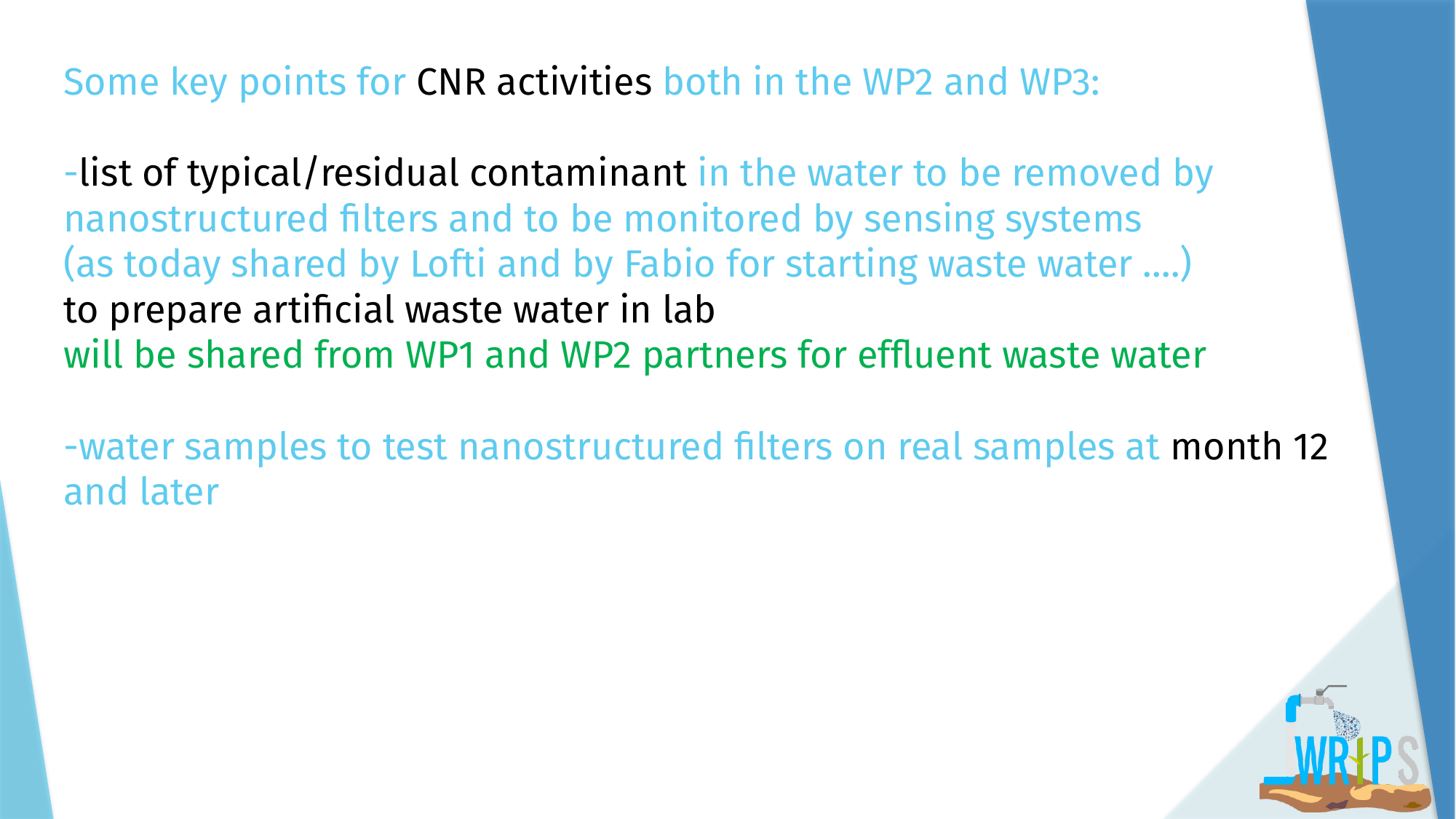

# Some key points for CNR activities both in the WP2 and WP3: -list of typical/residual contaminant in the water to be removed by nanostructured filters and to be monitored by sensing systems (as today shared by Lofti and by Fabio for starting waste water ….) to prepare artificial waste water in lab will be shared from WP1 and WP2 partners for effluent waste water -water samples to test nanostructured filters on real samples at month 12 and later